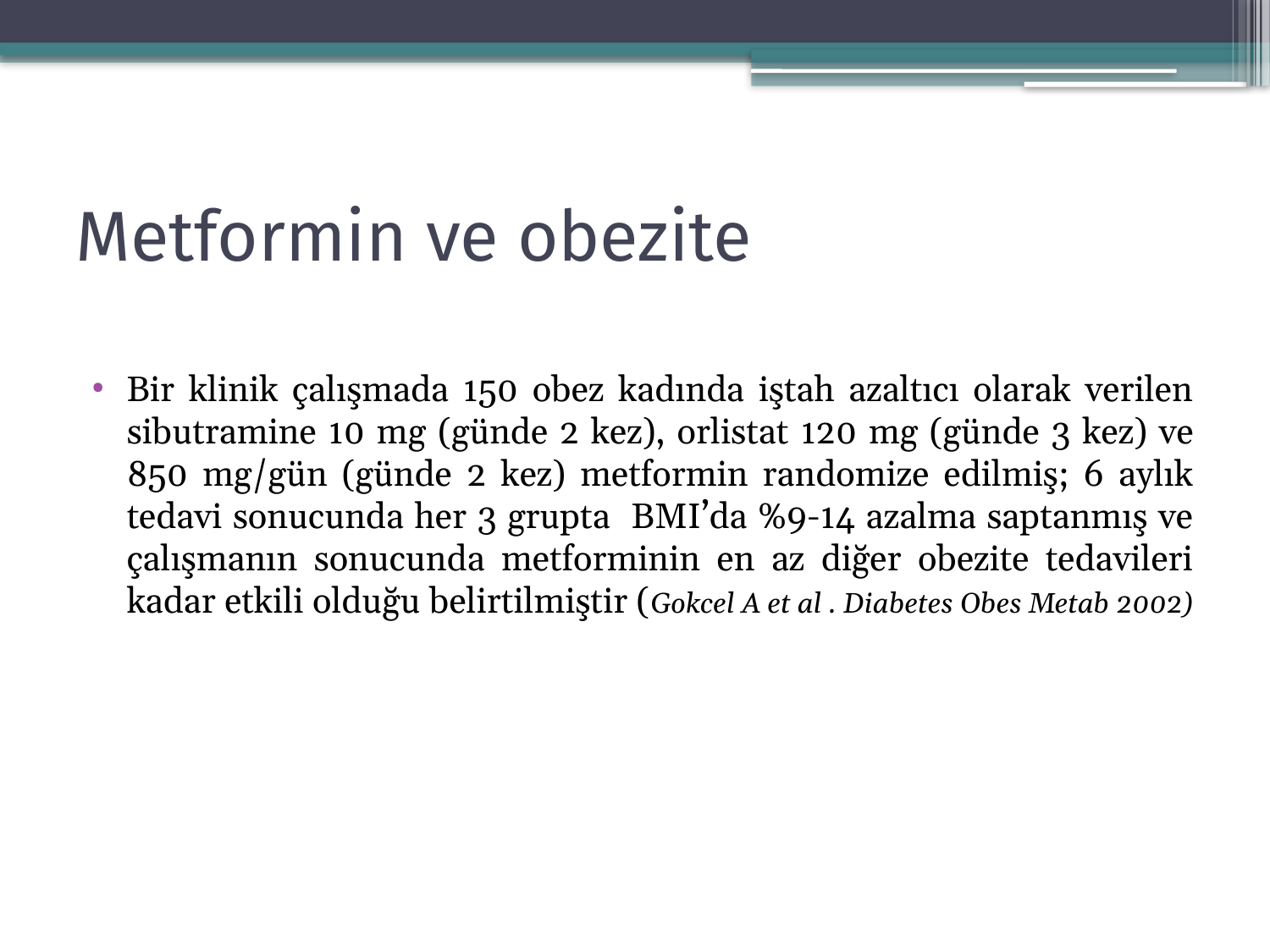

# Metformin ve obezite

Bir klinik çalışmada 150 obez kadında iştah azaltıcı olarak verilen sibutramine 10 mg (günde 2 kez), orlistat 120 mg (günde 3 kez) ve 850 mg/gün (günde 2 kez) metformin randomize edilmiş; 6 aylık tedavi sonucunda her 3 grupta  BMI’da %9-14 azalma saptanmış ve çalışmanın sonucunda metforminin en az diğer obezite tedavileri kadar etkili olduğu belirtilmiştir (Gokcel A et al . Diabetes Obes Metab 2002)